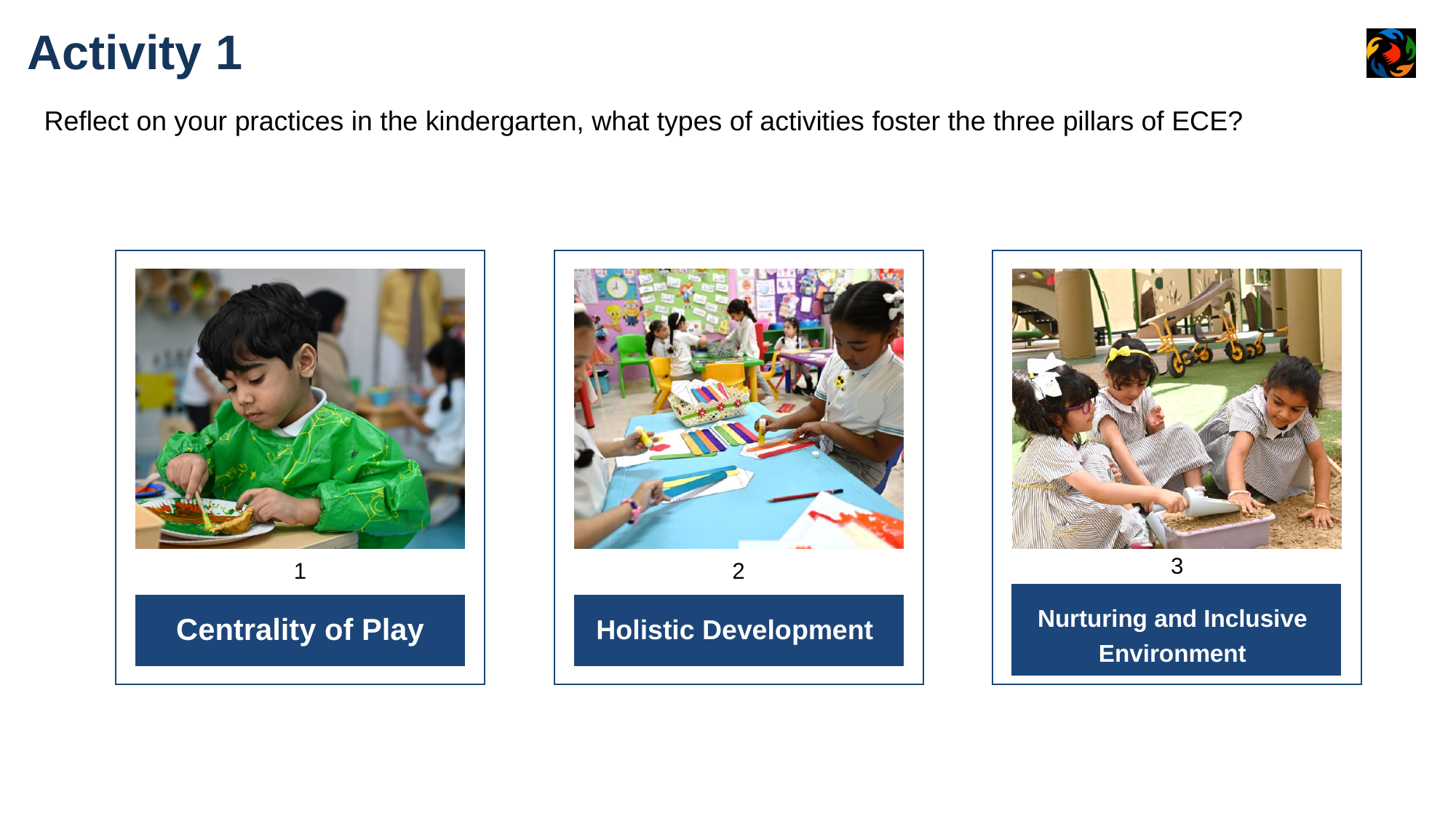

# Activity 1
Centrality of Play
1
Holistic Development
2

Nurturing and Inclusive
Environment

3
Reflect on your practices in the kindergarten, what types of activities foster the three pillars of ECE?